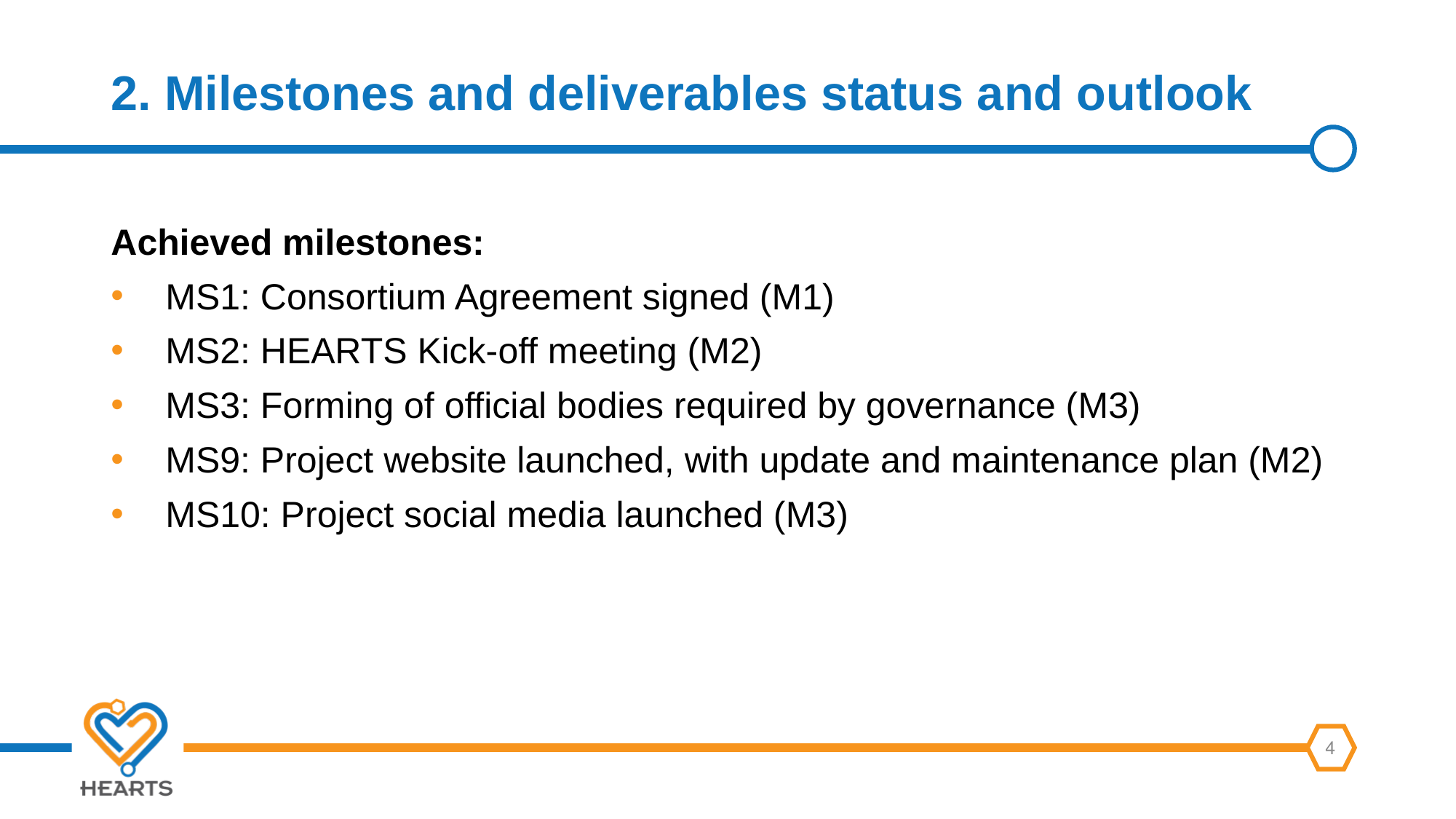

# 2. Milestones and deliverables status and outlook
Achieved milestones:
MS1: Consortium Agreement signed (M1)
MS2: HEARTS Kick-off meeting (M2)
MS3: Forming of official bodies required by governance (M3)
MS9: Project website launched, with update and maintenance plan (M2)
MS10: Project social media launched (M3)